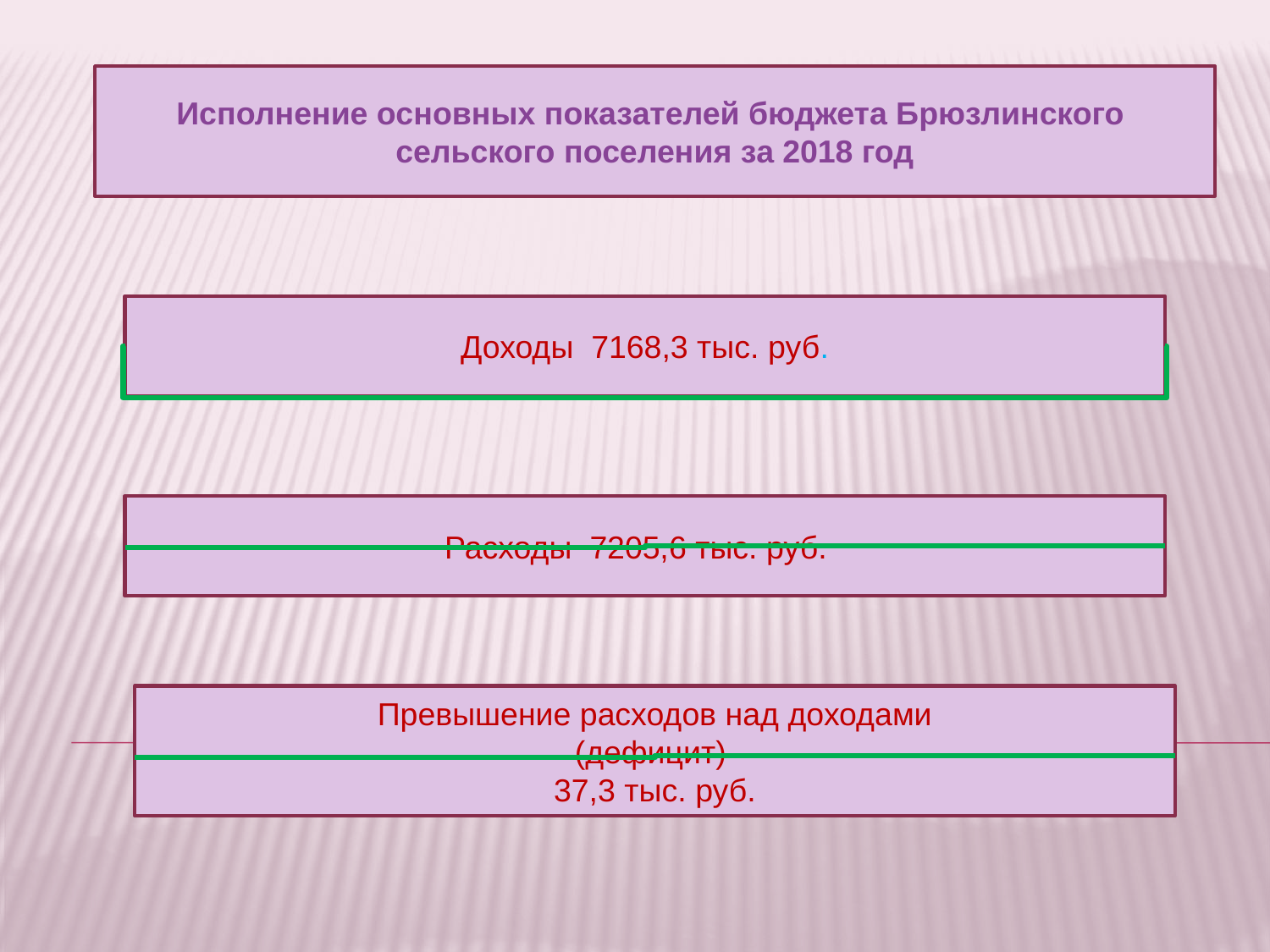

Исполнение основных показателей бюджета Брюзлинского
сельского поселения за 2018 год
Доходы  7168,3 тыс. руб.
Расходы  7205,6 тыс. руб.
Превышение расходов над доходами
(дефицит)
37,3 тыс. руб.